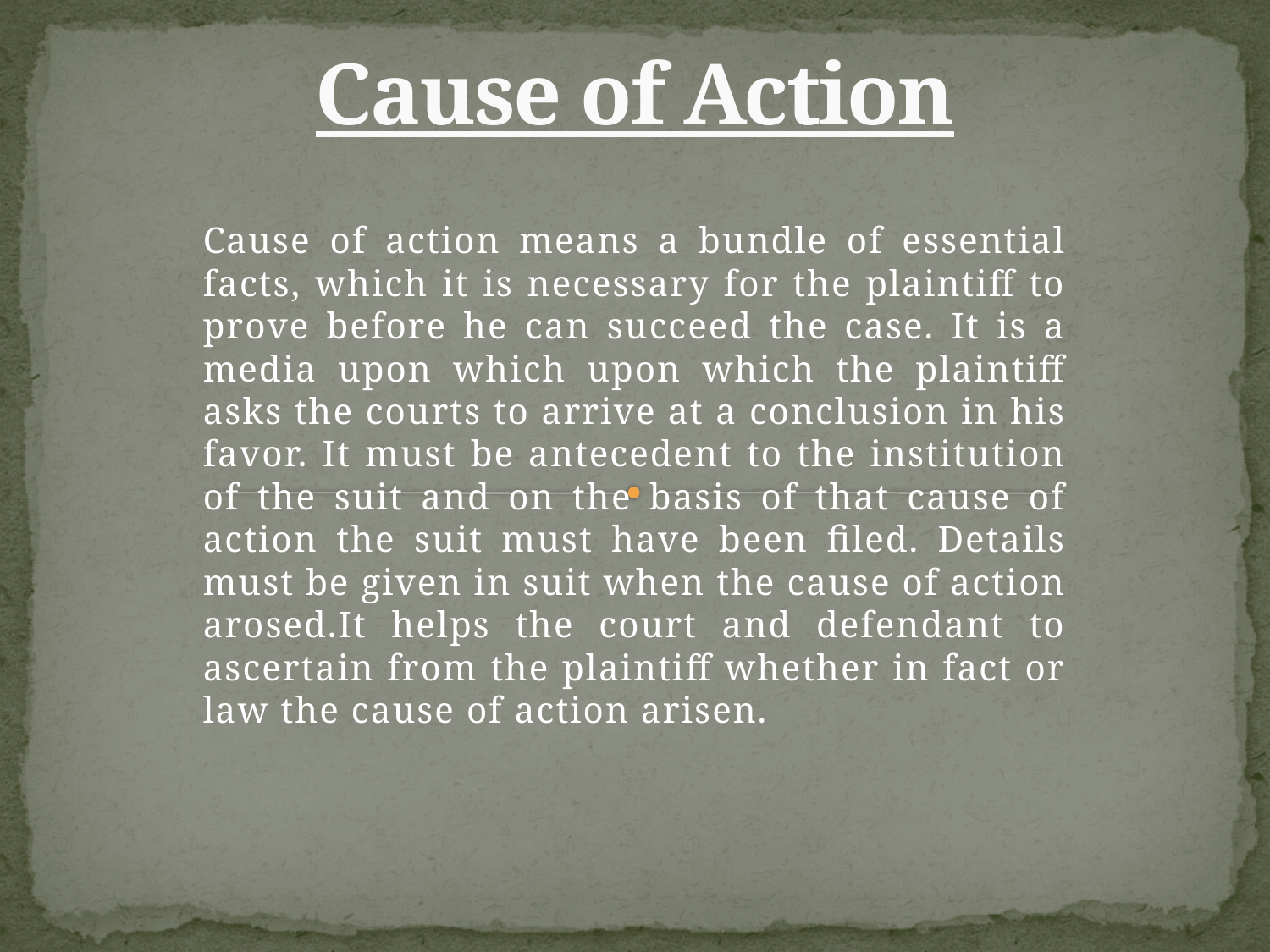

# Cause of Action
Cause of action means a bundle of essential facts, which it is necessary for the plaintiff to prove before he can succeed the case. It is a media upon which upon which the plaintiff asks the courts to arrive at a conclusion in his favor. It must be antecedent to the institution of the suit and on the basis of that cause of action the suit must have been filed. Details must be given in suit when the cause of action arosed.It helps the court and defendant to ascertain from the plaintiff whether in fact or law the cause of action arisen.